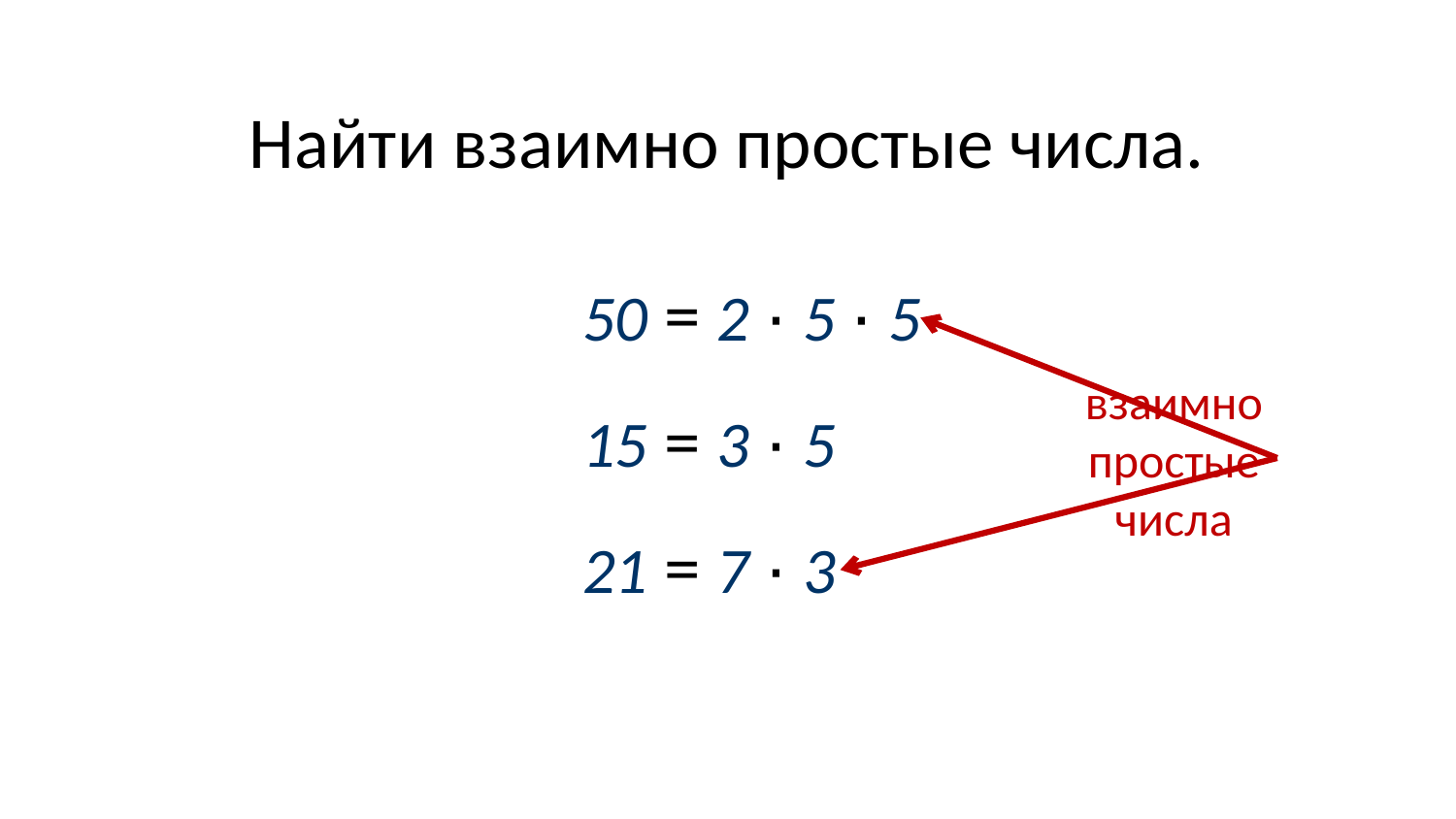

Найти взаимно простые числа.
50 = 2 ∙ 5 ∙ 5
взаимно
простые
числа
15 = 3 ∙ 5
21 = 7 ∙ 3